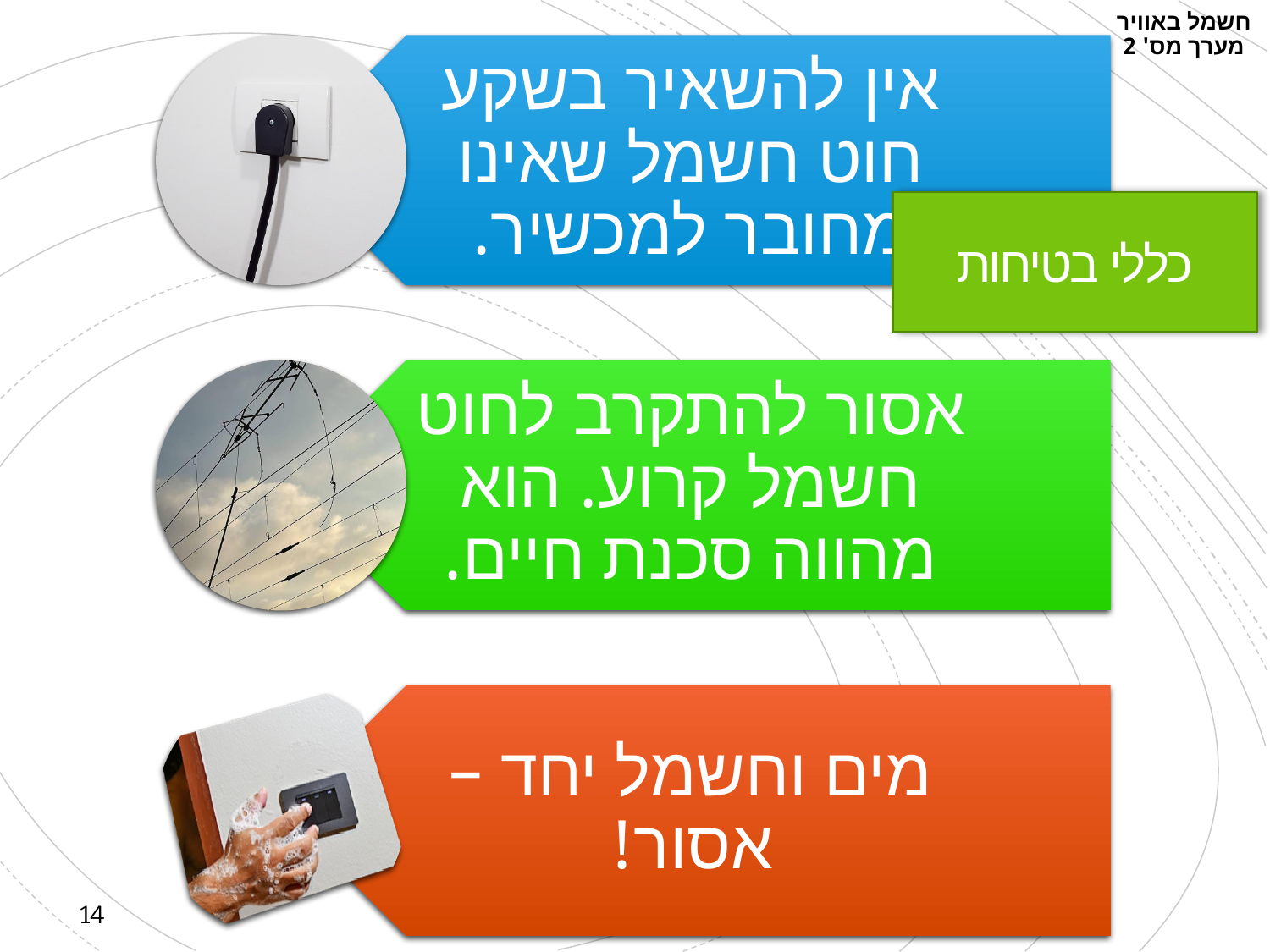

חשמל באוויר
מערך מס' 2
אין להשאיר בשקע חוט חשמל שאינו מחובר למכשיר.
אסור להתקרב לחוט חשמל קרוע. הוא מהווה סכנת חיים.
מים וחשמל יחד – אסור!
כללי בטיחות
14